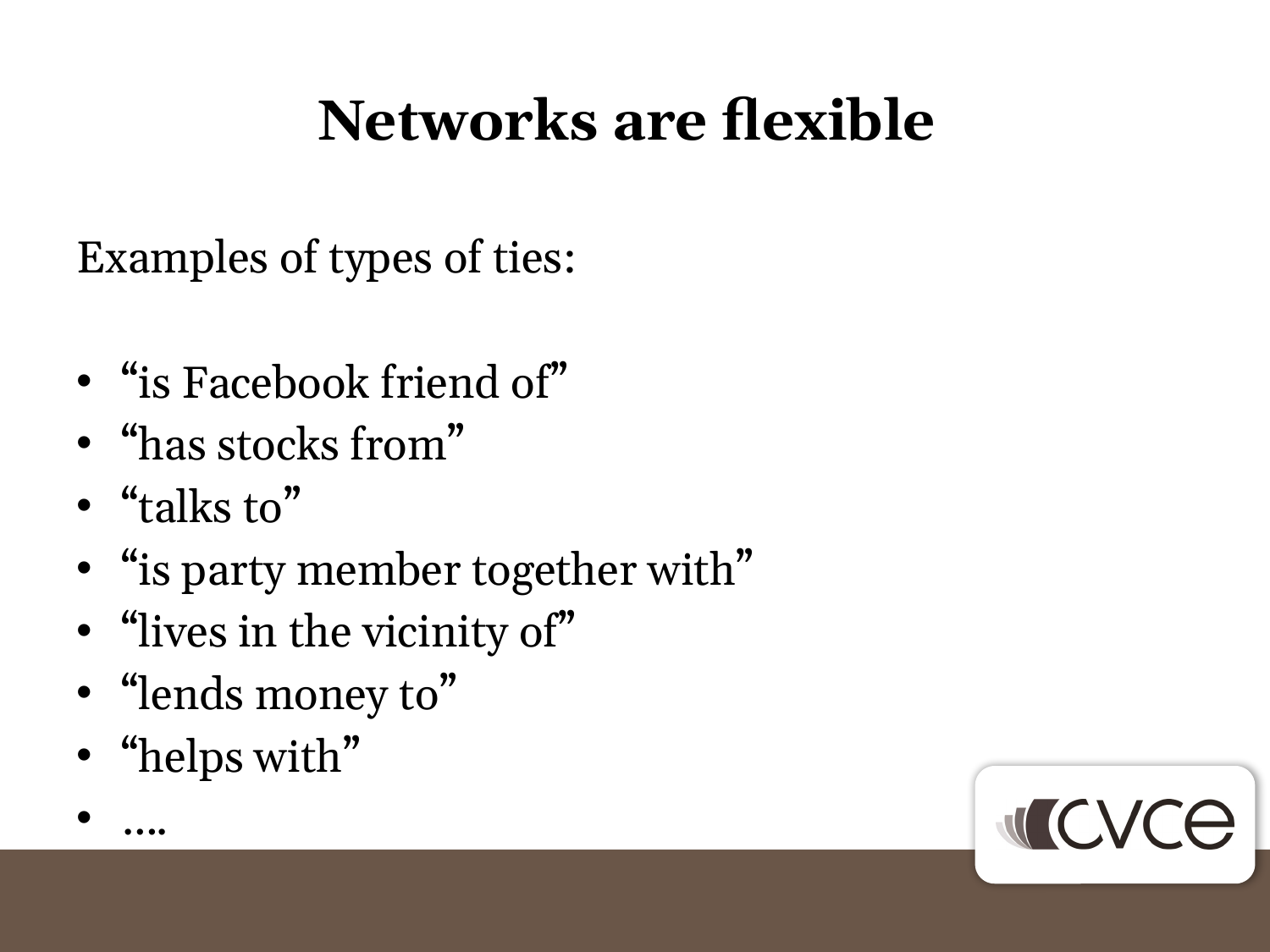

# Networks are flexible
Examples of types of ties:

“is Facebook friend of”
“has stocks from”
“talks to”
“is party member together with”
“lives in the vicinity of”
“lends money to”
“helps with”
….